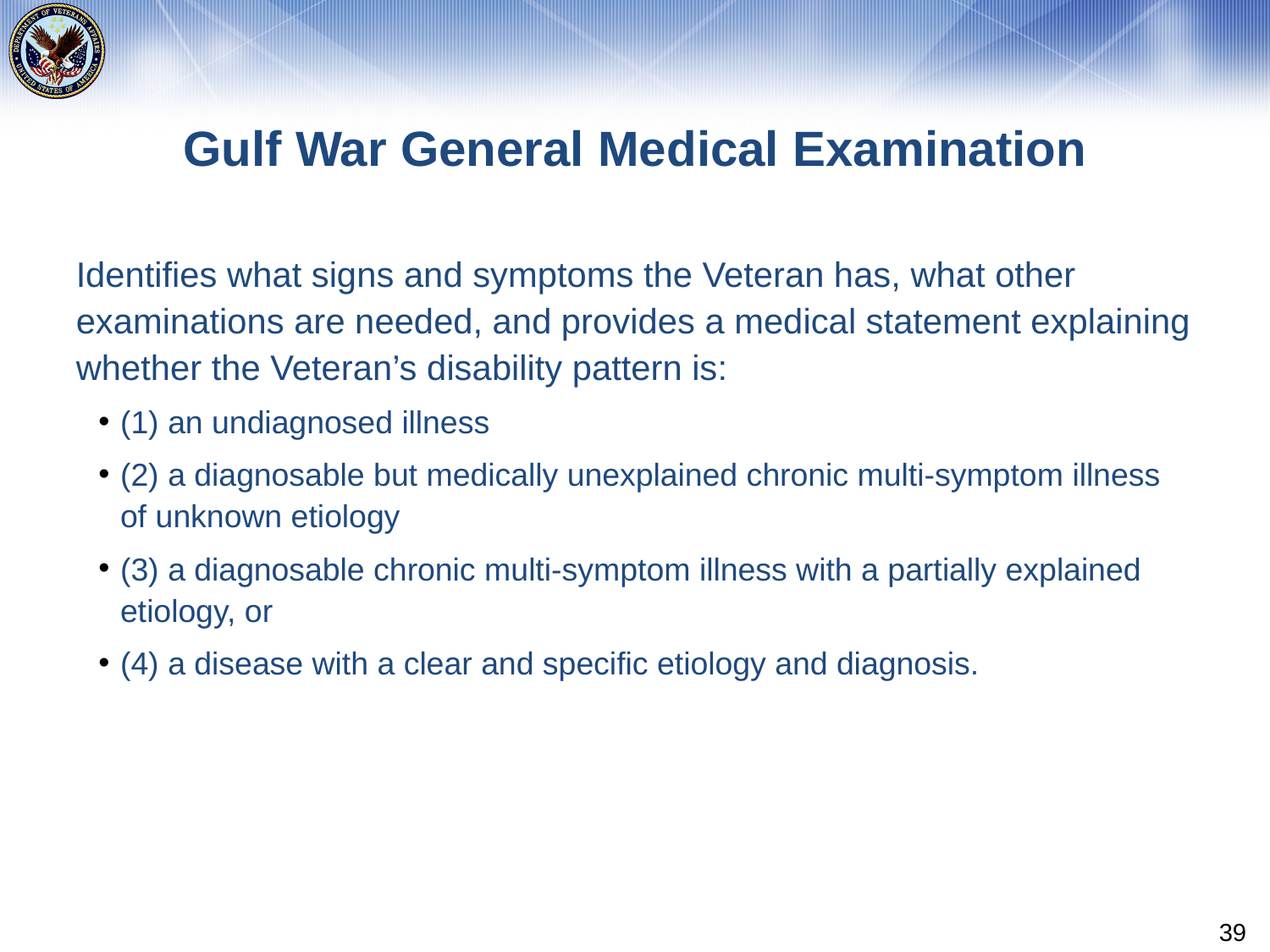

# Gulf War General Medical Examination
Identifies what signs and symptoms the Veteran has, what other examinations are needed, and provides a medical statement explaining whether the Veteran’s disability pattern is:
(1) an undiagnosed illness
(2) a diagnosable but medically unexplained chronic multi-symptom illness of unknown etiology
(3) a diagnosable chronic multi-symptom illness with a partially explained etiology, or
(4) a disease with a clear and specific etiology and diagnosis.

39